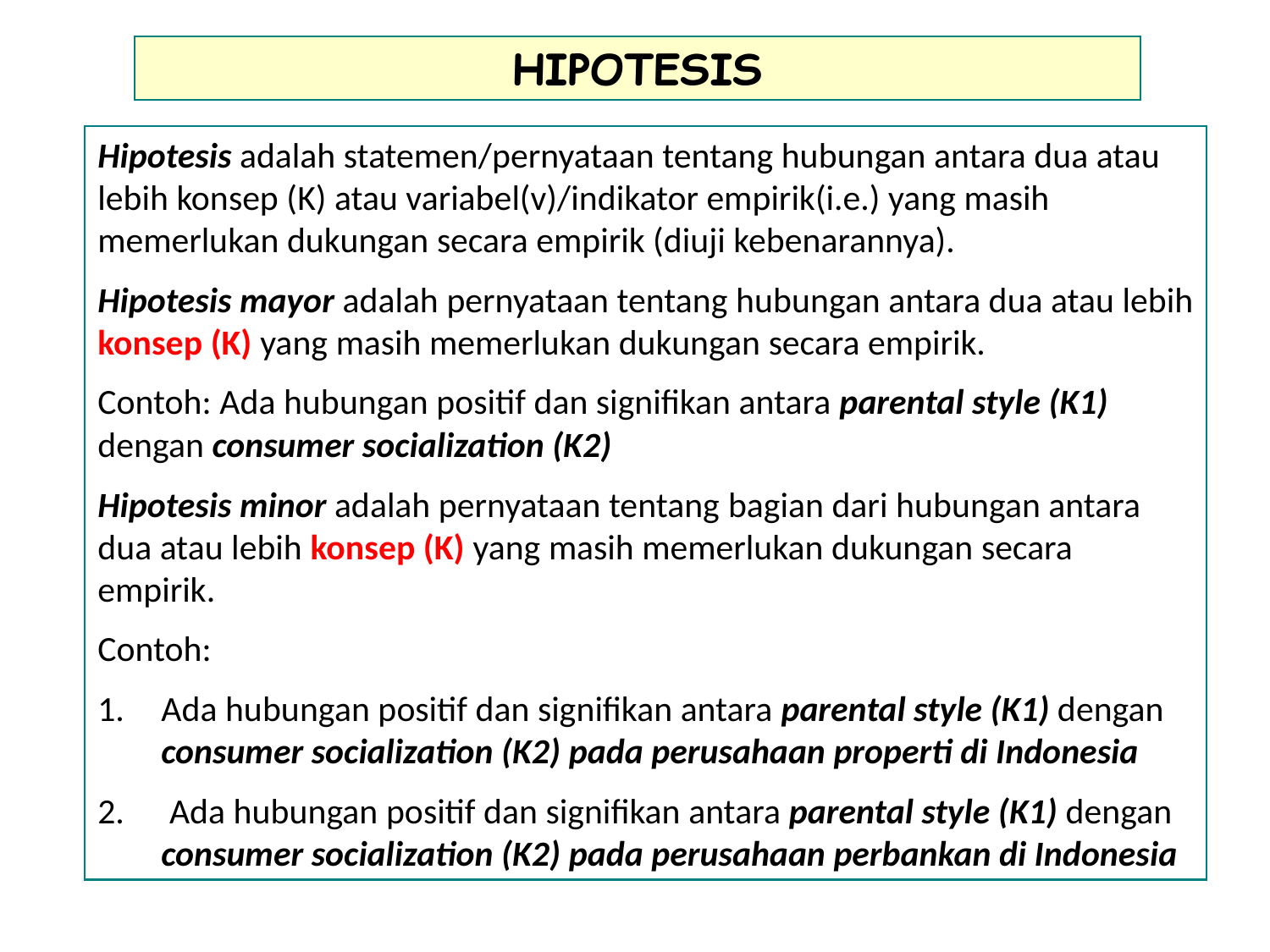

HIPOTESIS
Hipotesis adalah statemen/pernyataan tentang hubungan antara dua atau lebih konsep (K) atau variabel(v)/indikator empirik(i.e.) yang masih memerlukan dukungan secara empirik (diuji kebenarannya).
Hipotesis mayor adalah pernyataan tentang hubungan antara dua atau lebih konsep (K) yang masih memerlukan dukungan secara empirik.
Contoh: Ada hubungan positif dan signifikan antara parental style (K1) dengan consumer socialization (K2)
Hipotesis minor adalah pernyataan tentang bagian dari hubungan antara dua atau lebih konsep (K) yang masih memerlukan dukungan secara empirik.
Contoh:
Ada hubungan positif dan signifikan antara parental style (K1) dengan consumer socialization (K2) pada perusahaan properti di Indonesia
 Ada hubungan positif dan signifikan antara parental style (K1) dengan consumer socialization (K2) pada perusahaan perbankan di Indonesia